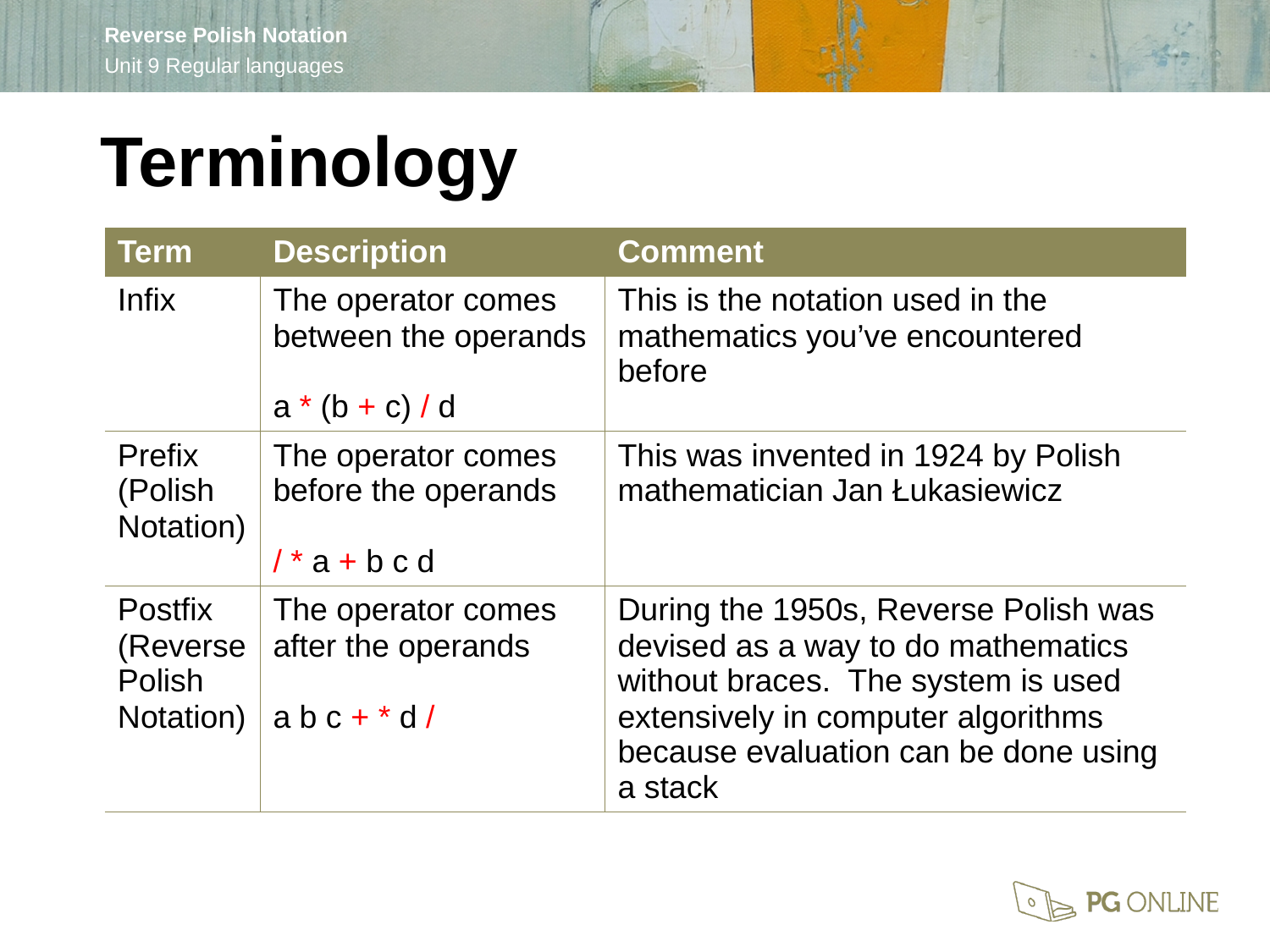

Terminology
| Term | Description | Comment |
| --- | --- | --- |
| Infix | The operator comes between the operands a \* (b + c) / d | This is the notation used in the mathematics you’ve encountered before |
| Prefix (Polish Notation) | The operator comes before the operands / \* a + b c d | This was invented in 1924 by Polish mathematician Jan Łukasiewicz |
| Postfix (Reverse Polish Notation) | The operator comes after the operands a b c + \* d / | During the 1950s, Reverse Polish was devised as a way to do mathematics without braces. The system is used extensively in computer algorithms because evaluation can be done using a stack |